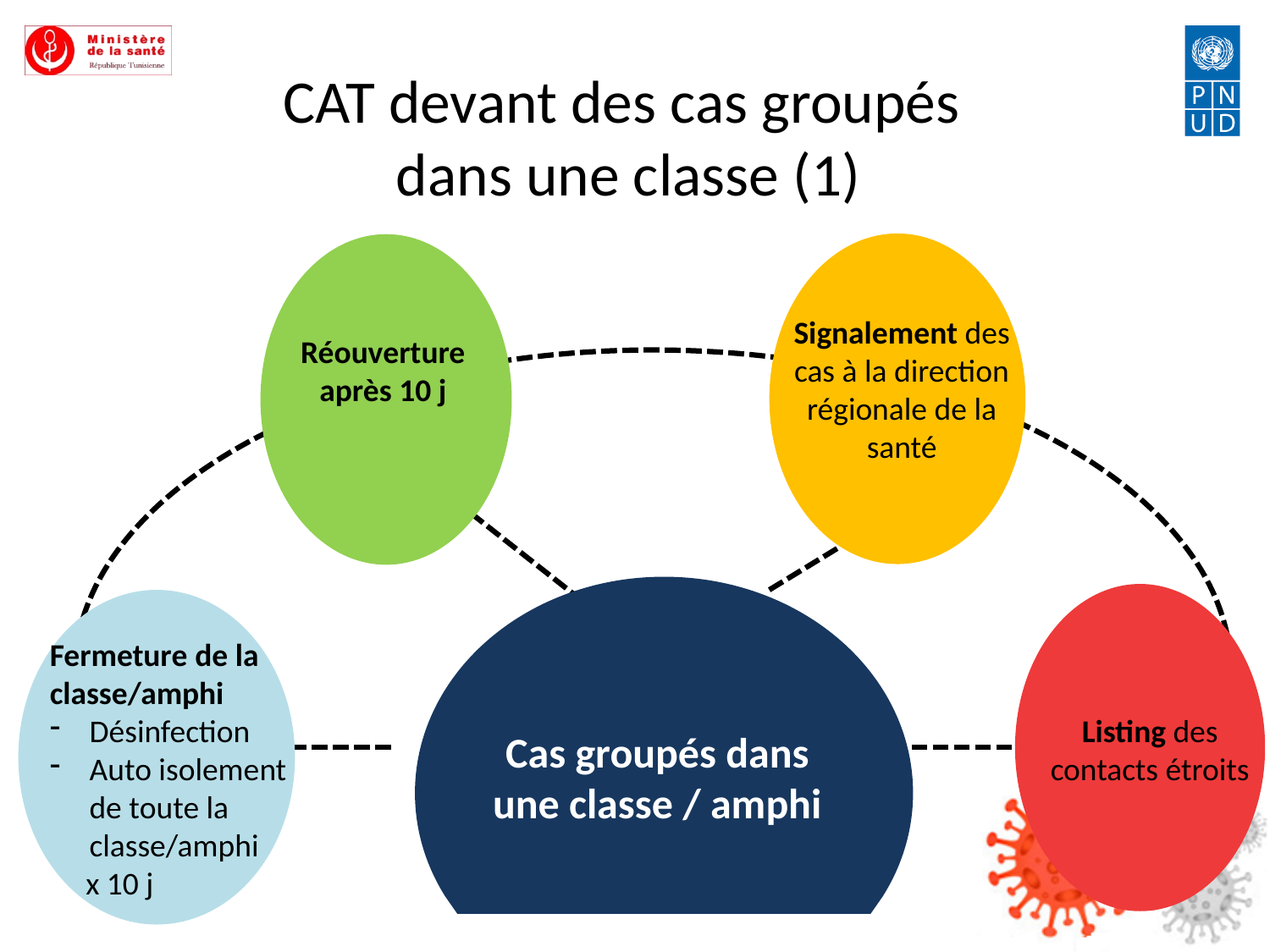

CAT devant des cas groupés
dans une classe (1)

Signalement des cas à la direction régionale de la santé
Réouverture
après 10 j

Fermeture de la classe/amphi
Désinfection
Auto isolement de toute la classe/amphi
     x 10 j

Listing des contacts étroits
Cas groupés dans
une classe / amphi